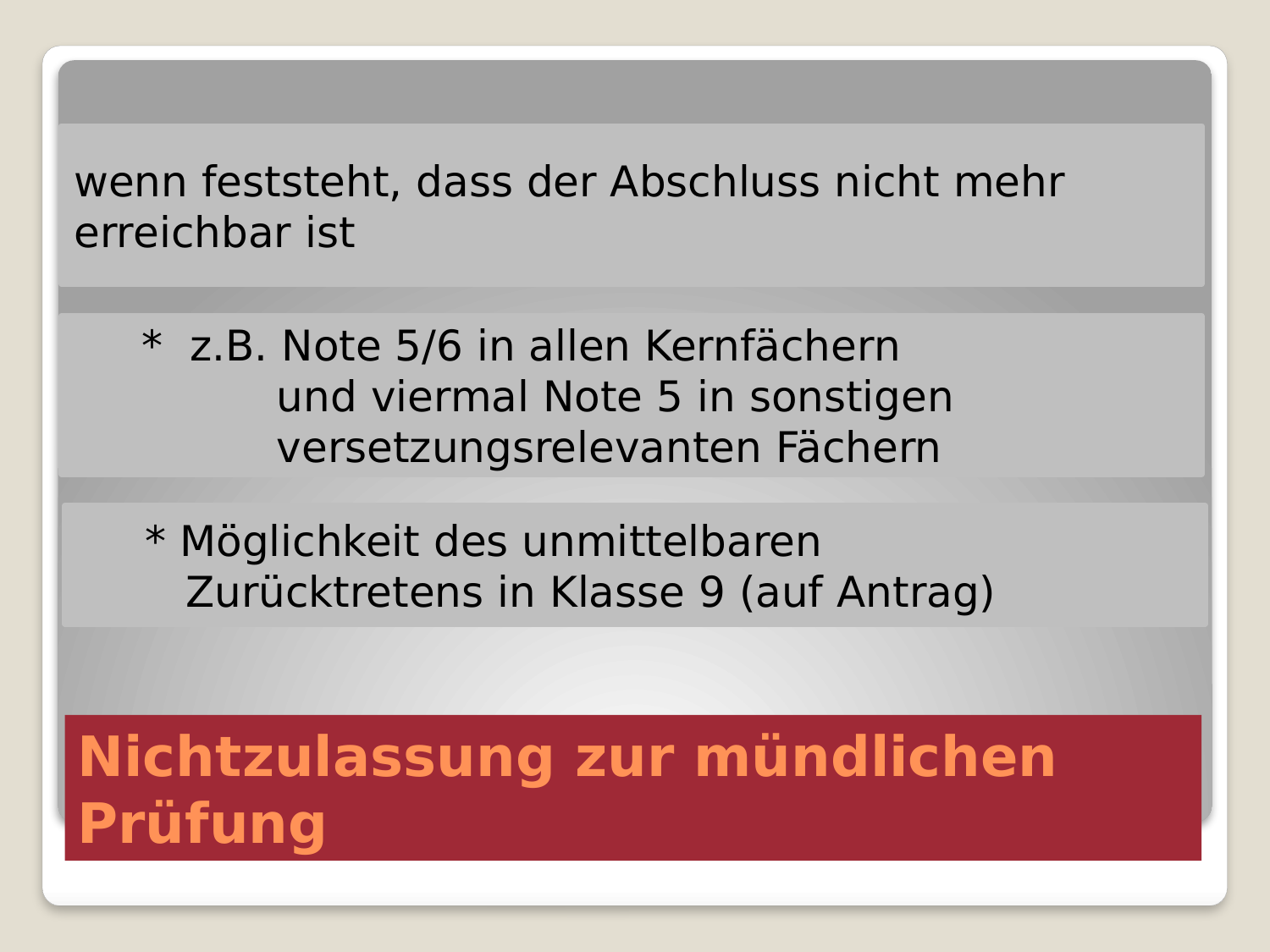

wenn feststeht, dass der Abschluss nicht mehr erreichbar ist
     *  z.B. Note 5/6 in allen Kernfächern
               und viermal Note 5 in sonstigen
               versetzungsrelevanten Fächern
     * Möglichkeit des unmittelbaren
        Zurücktretens in Klasse 9 (auf Antrag)

# Nichtzulassung zur mündlichen Prüfung